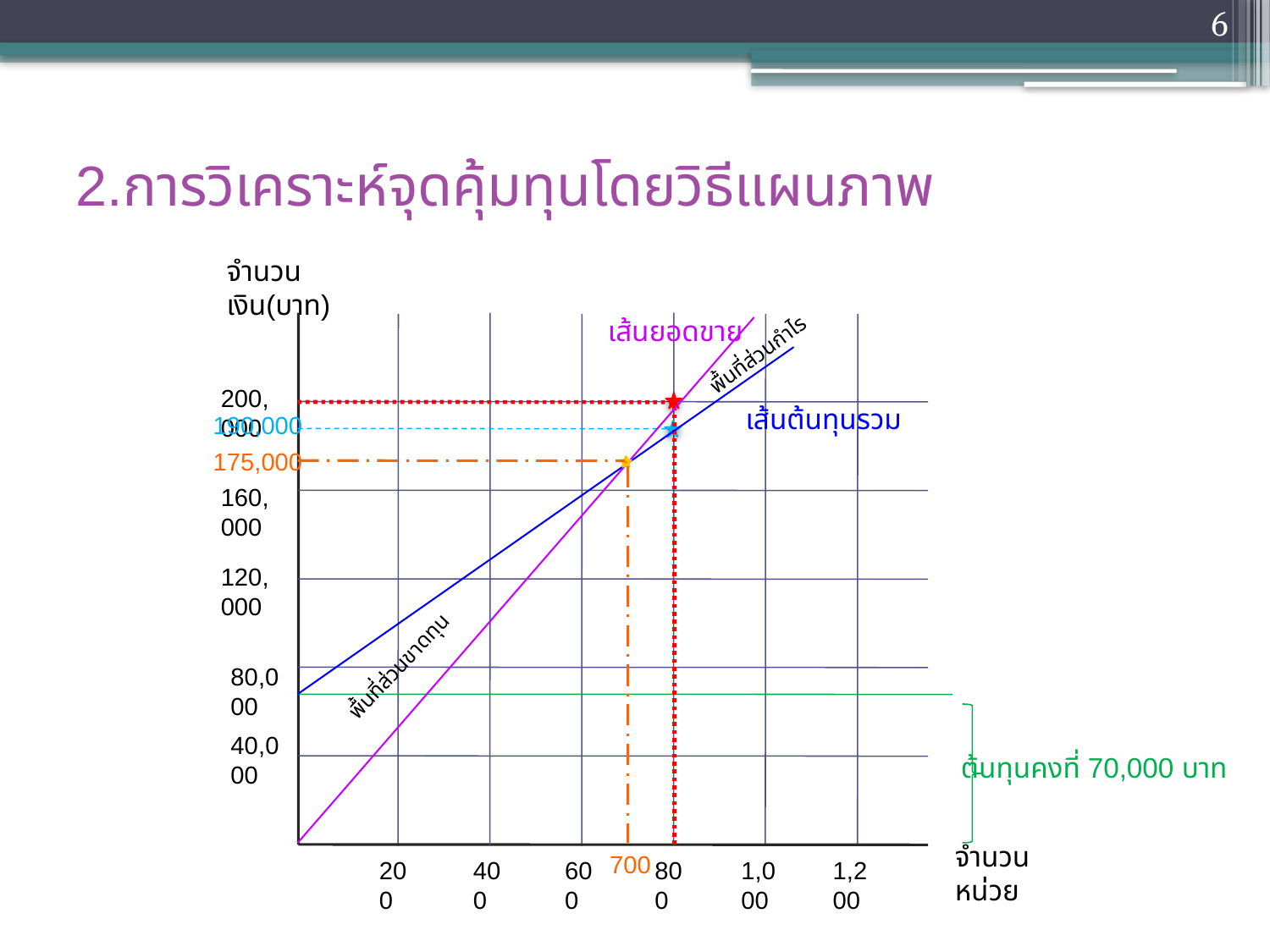

6
# 2.การวิเคราะห์จุดคุ้มทุนโดยวิธีแผนภาพ
จำนวนเงิน(บาท)
200,000
160,000
120,000
80,000
40,000
200
400
600
800
1,000
1,200
จำนวนหน่วย
เส้นยอดขาย
พื้นที่ส่วนกำไร

เส้นต้นทุนรวม
190,000

175,000

พื้นที่ส่วนขาดทุน

ต้นทุนคงที่ 70,000 บาท
700